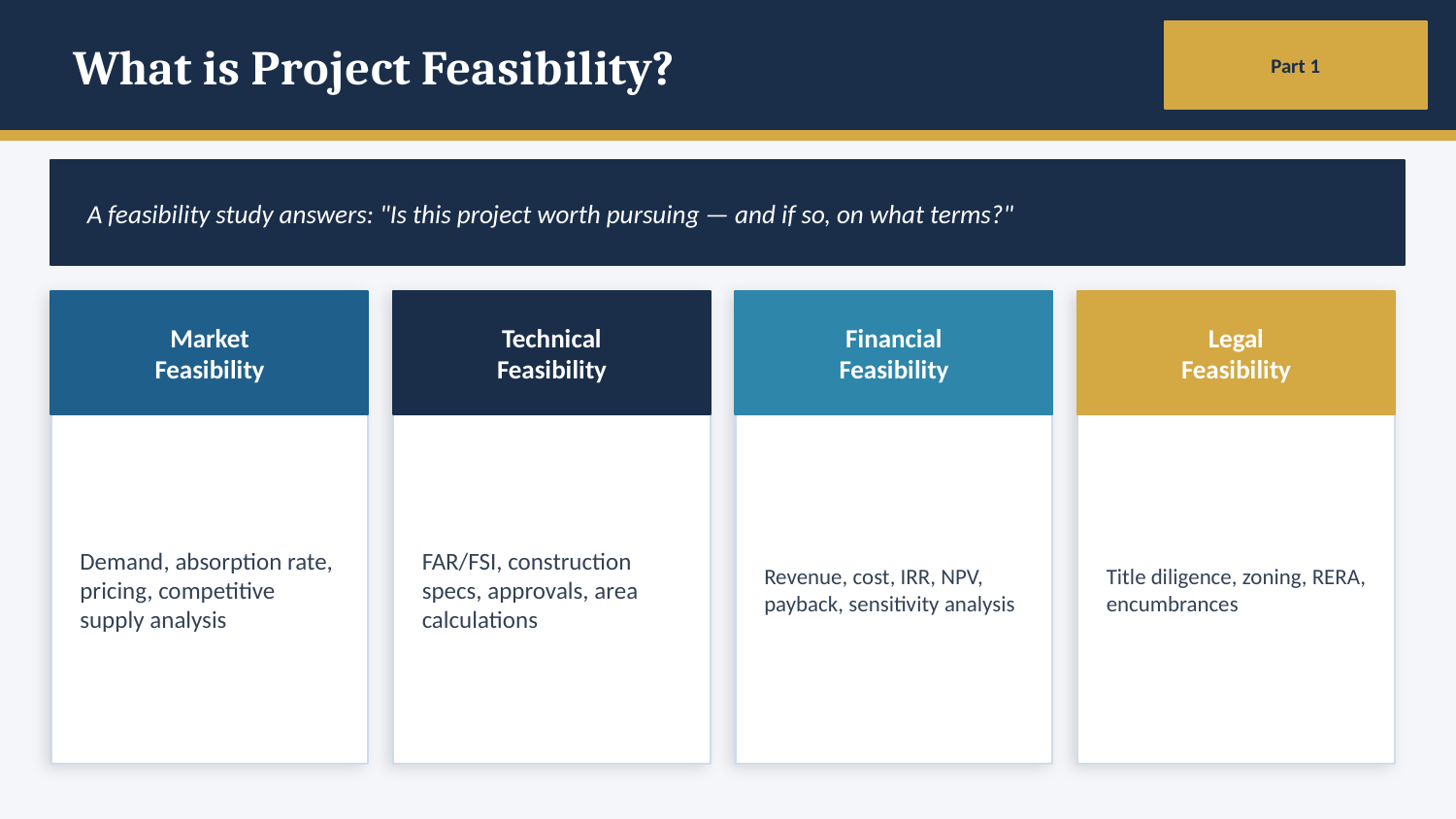

What is Project Feasibility?

Part 1

A feasibility study answers: "Is this project worth pursuing — and if so, on what terms?"

Market
Feasibility

Technical
Feasibility

Financial
Feasibility

Legal
Feasibility
Demand, absorption rate, pricing, competitive supply analysis
FAR/FSI, construction specs, approvals, area calculations
Revenue, cost, IRR, NPV, payback, sensitivity analysis
Title diligence, zoning, RERA, encumbrances